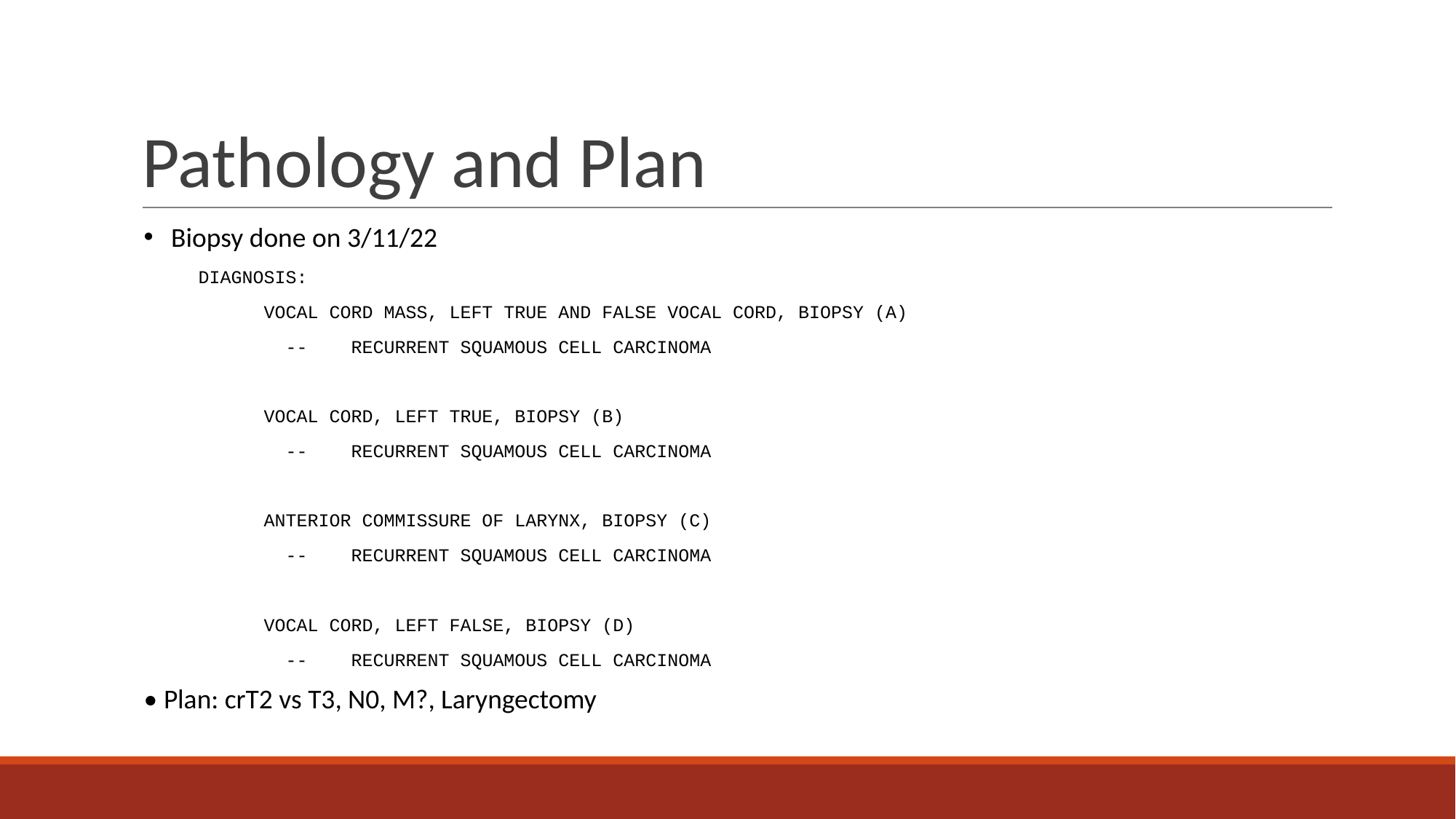

# Pathology and Plan
Biopsy done on 3/11/22
DIAGNOSIS:
      VOCAL CORD MASS, LEFT TRUE AND FALSE VOCAL CORD, BIOPSY (A)
        --    RECURRENT SQUAMOUS CELL CARCINOMA

      VOCAL CORD, LEFT TRUE, BIOPSY (B)
        --    RECURRENT SQUAMOUS CELL CARCINOMA

      ANTERIOR COMMISSURE OF LARYNX, BIOPSY (C)
        --    RECURRENT SQUAMOUS CELL CARCINOMA

      VOCAL CORD, LEFT FALSE, BIOPSY (D)
        --    RECURRENT SQUAMOUS CELL CARCINOMA
• Plan: crT2 vs T3, N0, M?, Laryngectomy